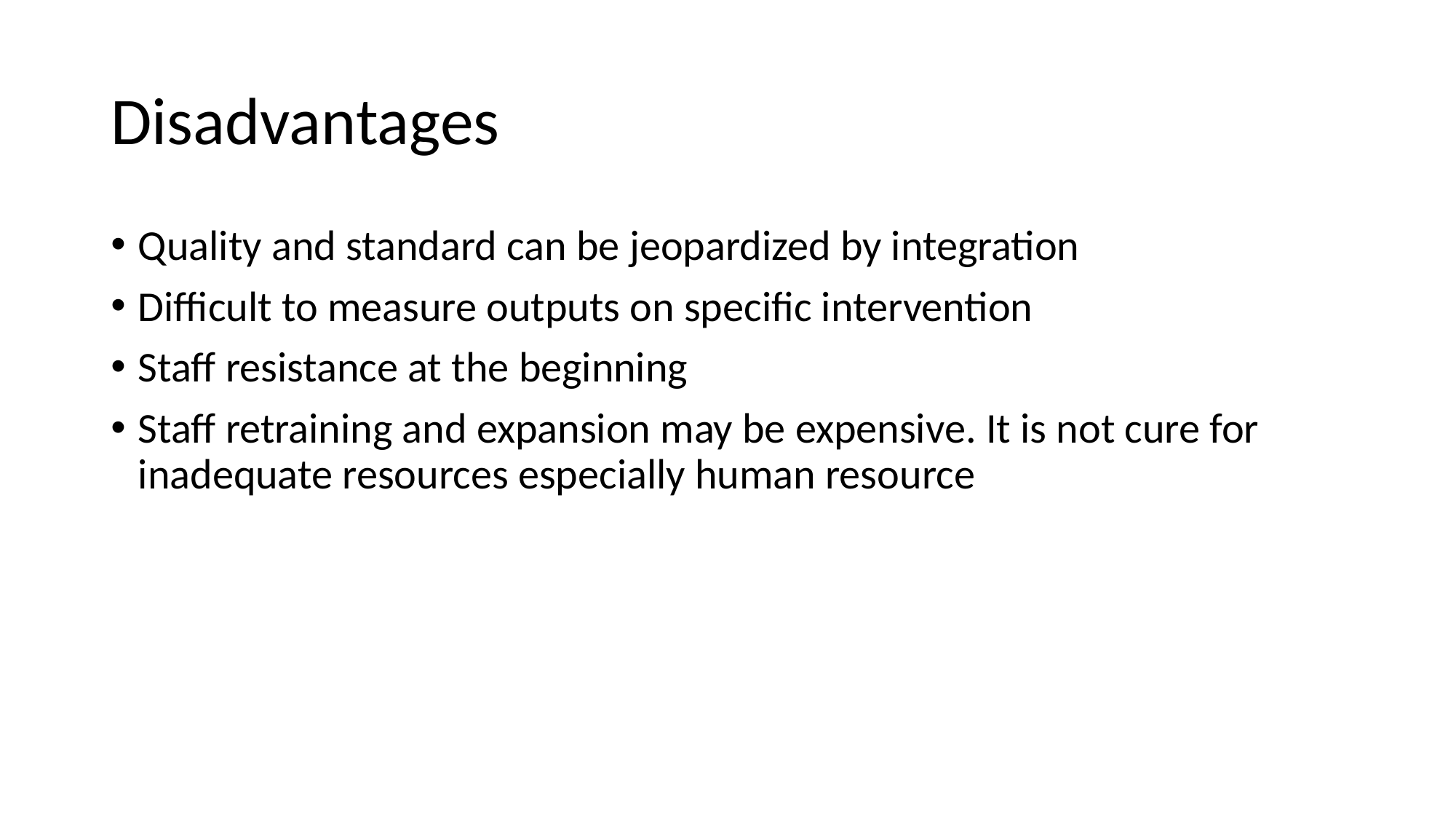

# Disadvantages
Quality and standard can be jeopardized by integration
Difficult to measure outputs on specific intervention
Staff resistance at the beginning
Staff retraining and expansion may be expensive. It is not cure for inadequate resources especially human resource